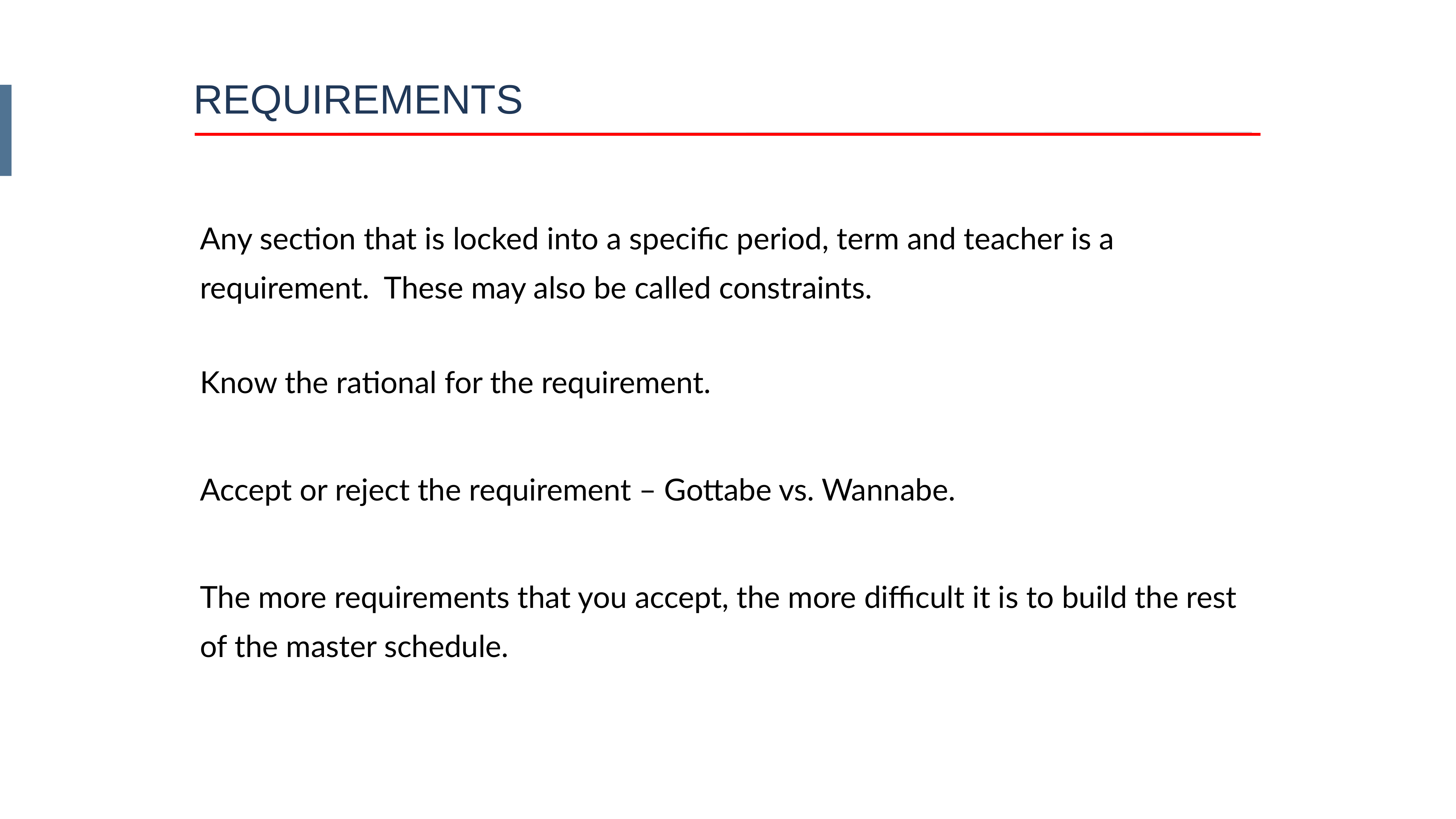

REQUIREMENTS

Any section that is locked into a specific period, term and teacher is a requirement.  These may also be called constraints.
Know the rational for the requirement.
Accept or reject the requirement – Gottabe vs. Wannabe.
The more requirements that you accept, the more difficult it is to build the rest of the master schedule.